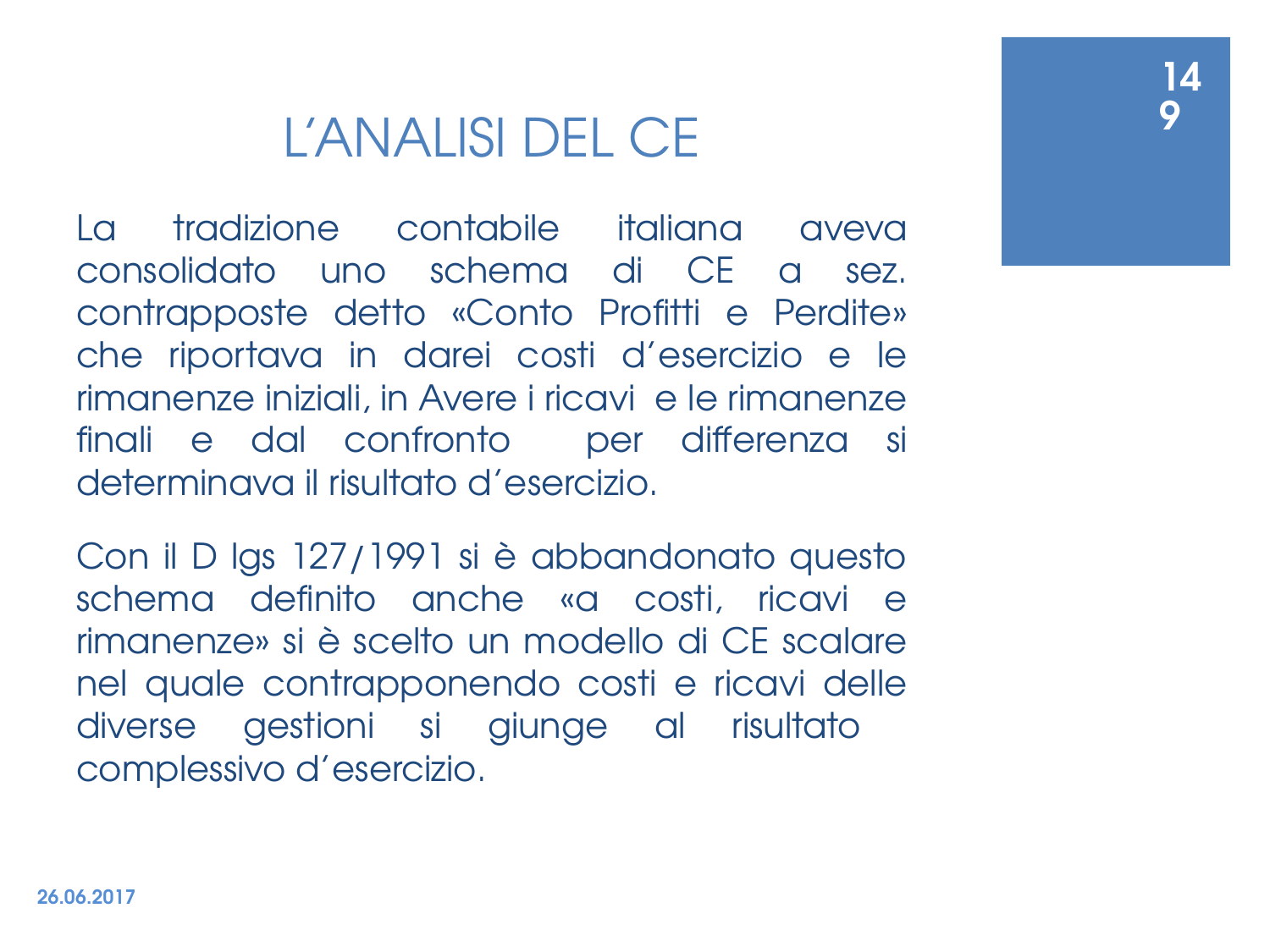

149
# L’ANALISI DEL CE
La tradizione contabile italiana aveva consolidato uno schema di CE a sez. contrapposte detto «Conto Profitti e Perdite» che riportava in darei costi d’esercizio e le rimanenze iniziali, in Avere i ricavi  e le rimanenze finali e dal confronto  per differenza si determinava il risultato d’esercizio.
Con il D lgs 127/1991 si è abbandonato questo schema definito anche «a costi, ricavi e rimanenze» si è scelto un modello di CE scalare nel quale contrapponendo costi e ricavi delle diverse gestioni si giunge al risultato  complessivo d’esercizio.
26.06.2017